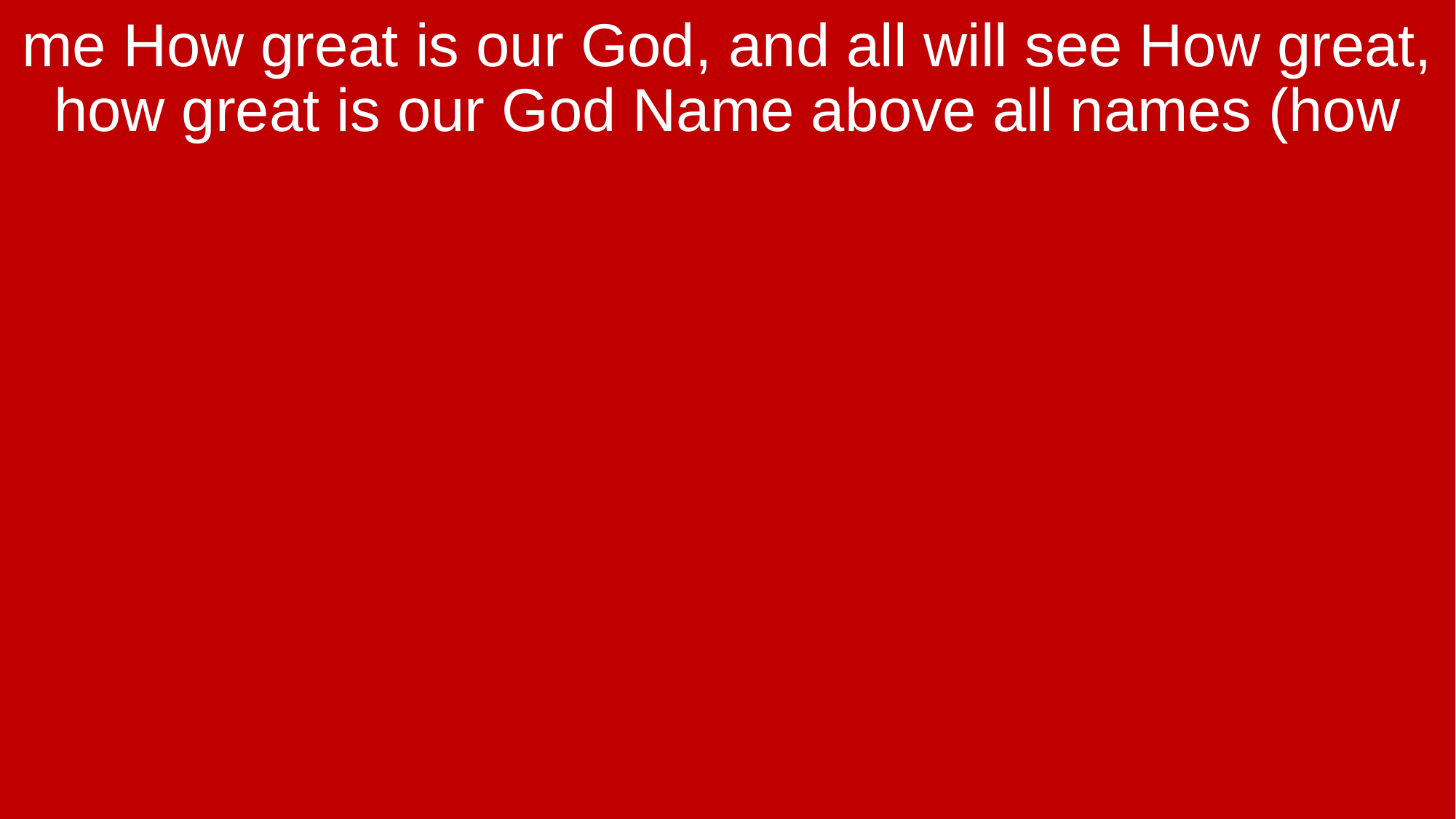

me How great is our God, and all will see How great, how great is our God Name above all names (how